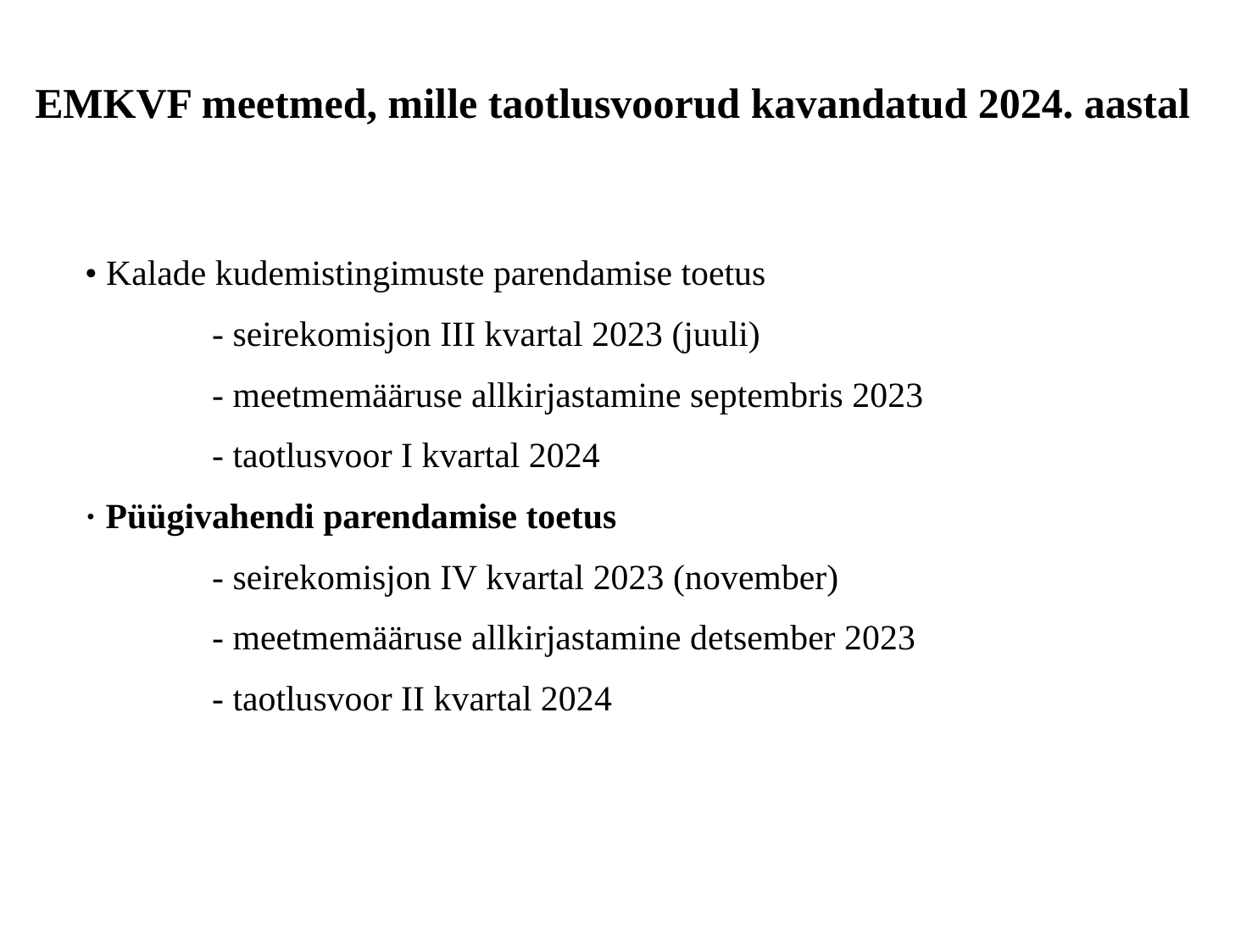

# EMKVF meetmed, mille taotlusvoorud kavandatud 2024. aastal
• Kalade kudemistingimuste parendamise toetus
	- seirekomisjon III kvartal 2023 (juuli)
	- meetmemääruse allkirjastamine septembris 2023
	- taotlusvoor I kvartal 2024
· Püügivahendi parendamise toetus
	- seirekomisjon IV kvartal 2023 (november)
	- meetmemääruse allkirjastamine detsember 2023
	- taotlusvoor II kvartal 2024